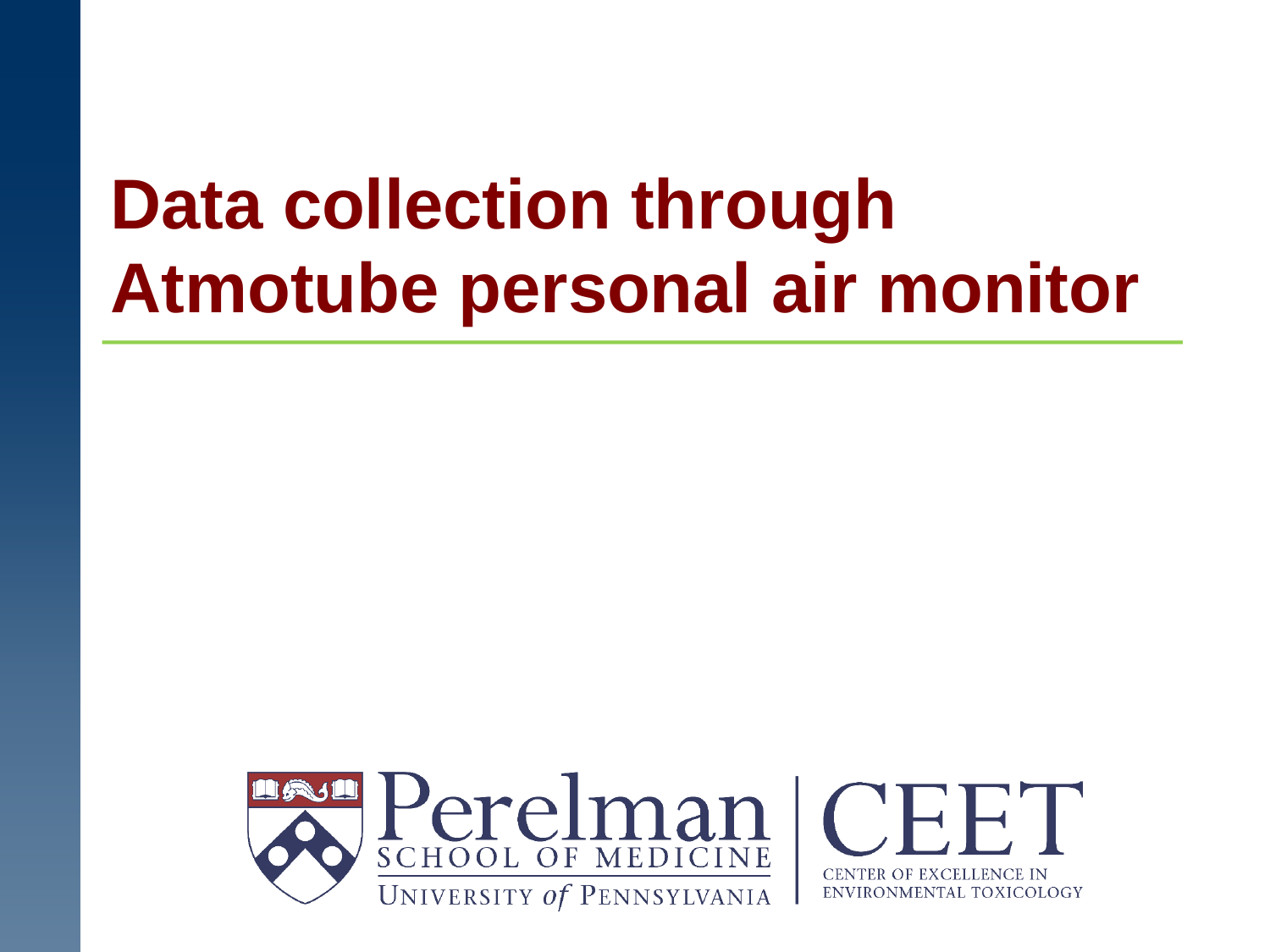

# Data collection through Atmotube personal air monitor